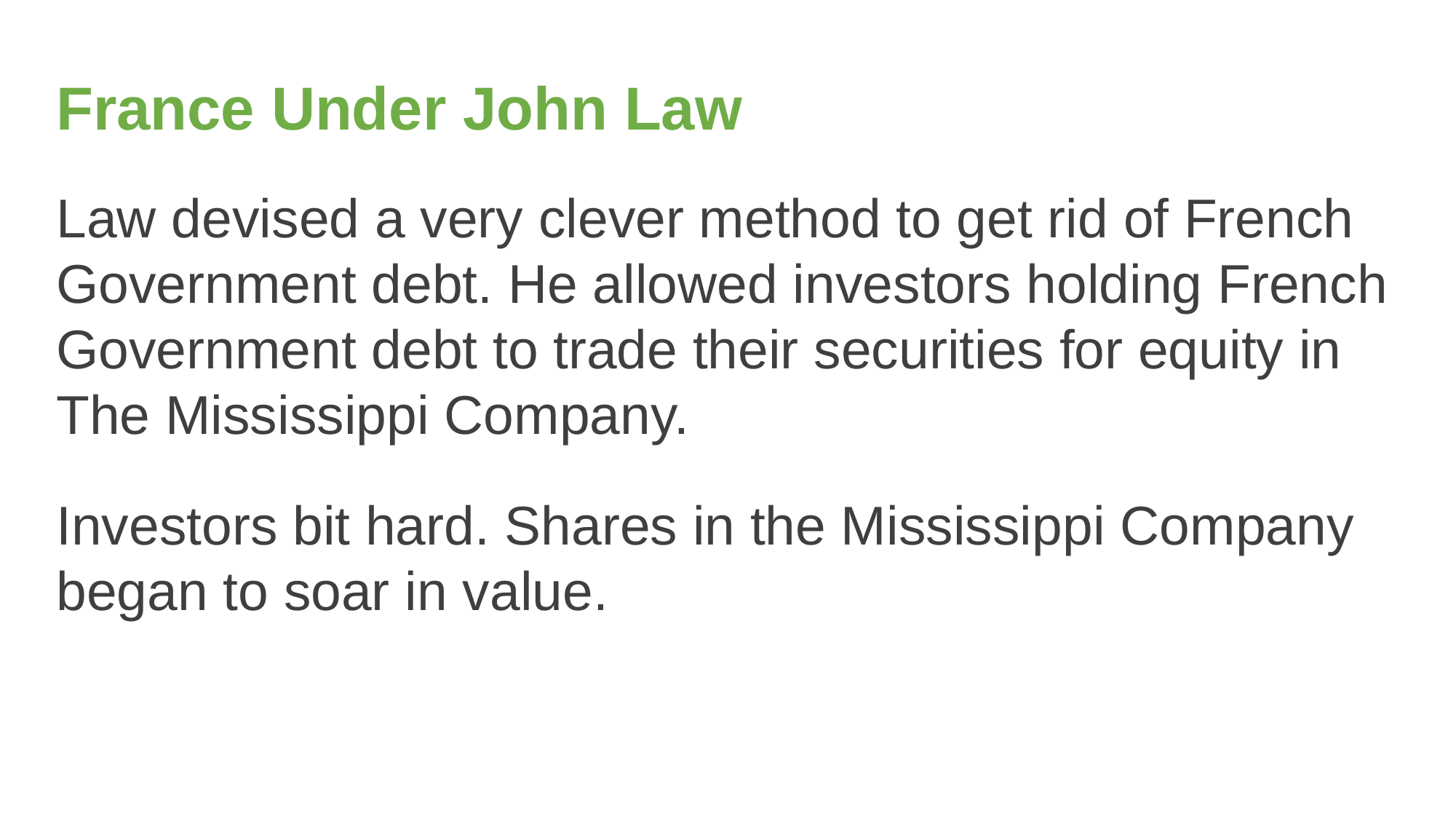

# France Under John Law
Law devised a very clever method to get rid of French Government debt. He allowed investors holding French Government debt to trade their securities for equity in The Mississippi Company.
Investors bit hard. Shares in the Mississippi Company began to soar in value.